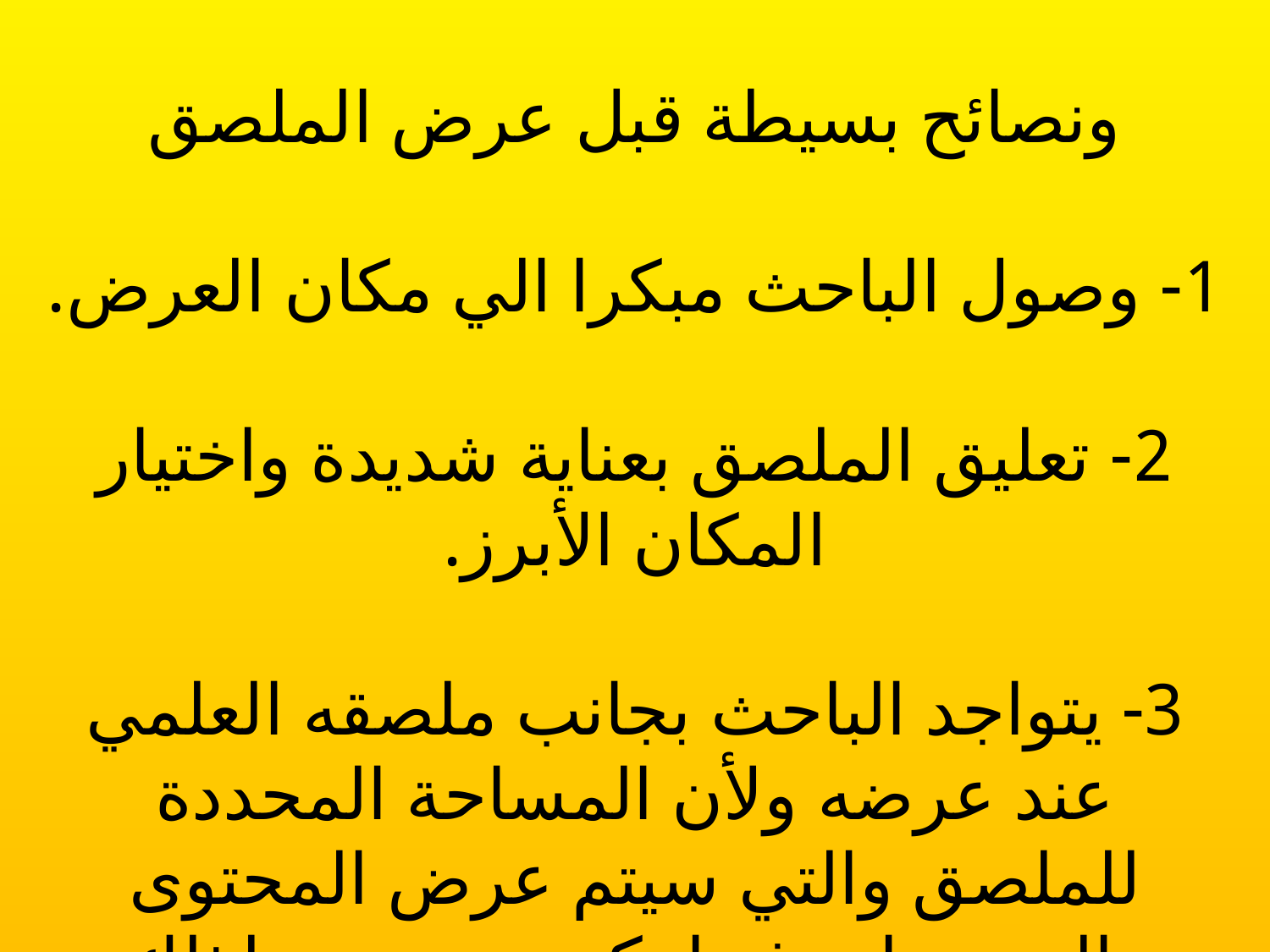

ونصائح بسيطة قبل عرض الملصق

1- وصول الباحث مبكرا الي مكان العرض.

2- تعليق الملصق بعناية شديدة واختيار المكان الأبرز.

3- يتواجد الباحث بجانب ملصقه العلمي عند عرضه ولأن المساحة المحددة للملصق والتي سيتم عرض المحتوى والرسومات فيها تكون محدودة لذلك تحتاج إلى مهارة في التلخيص.